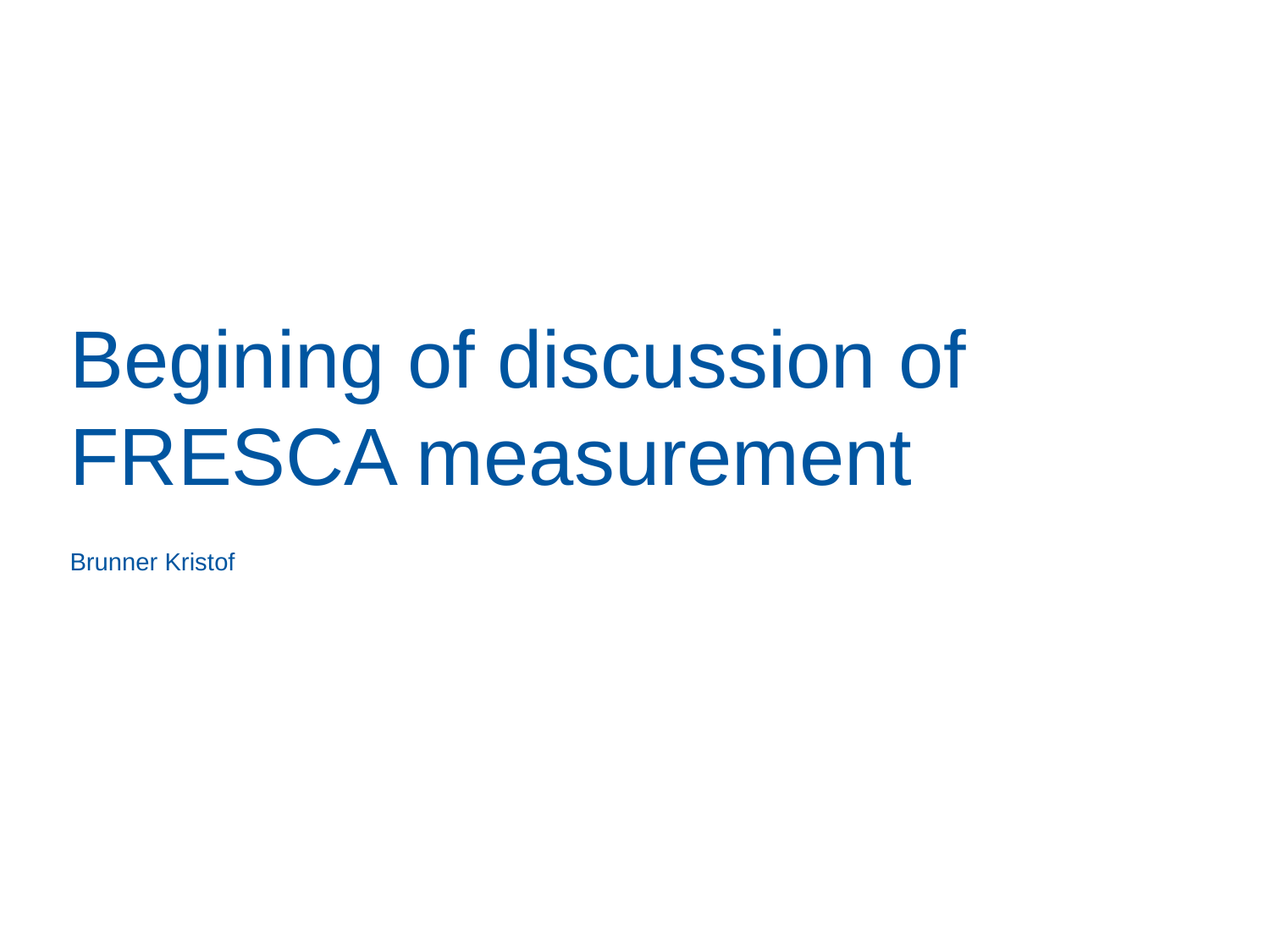

# Begining of discussion of FRESCA measurement
Brunner Kristof